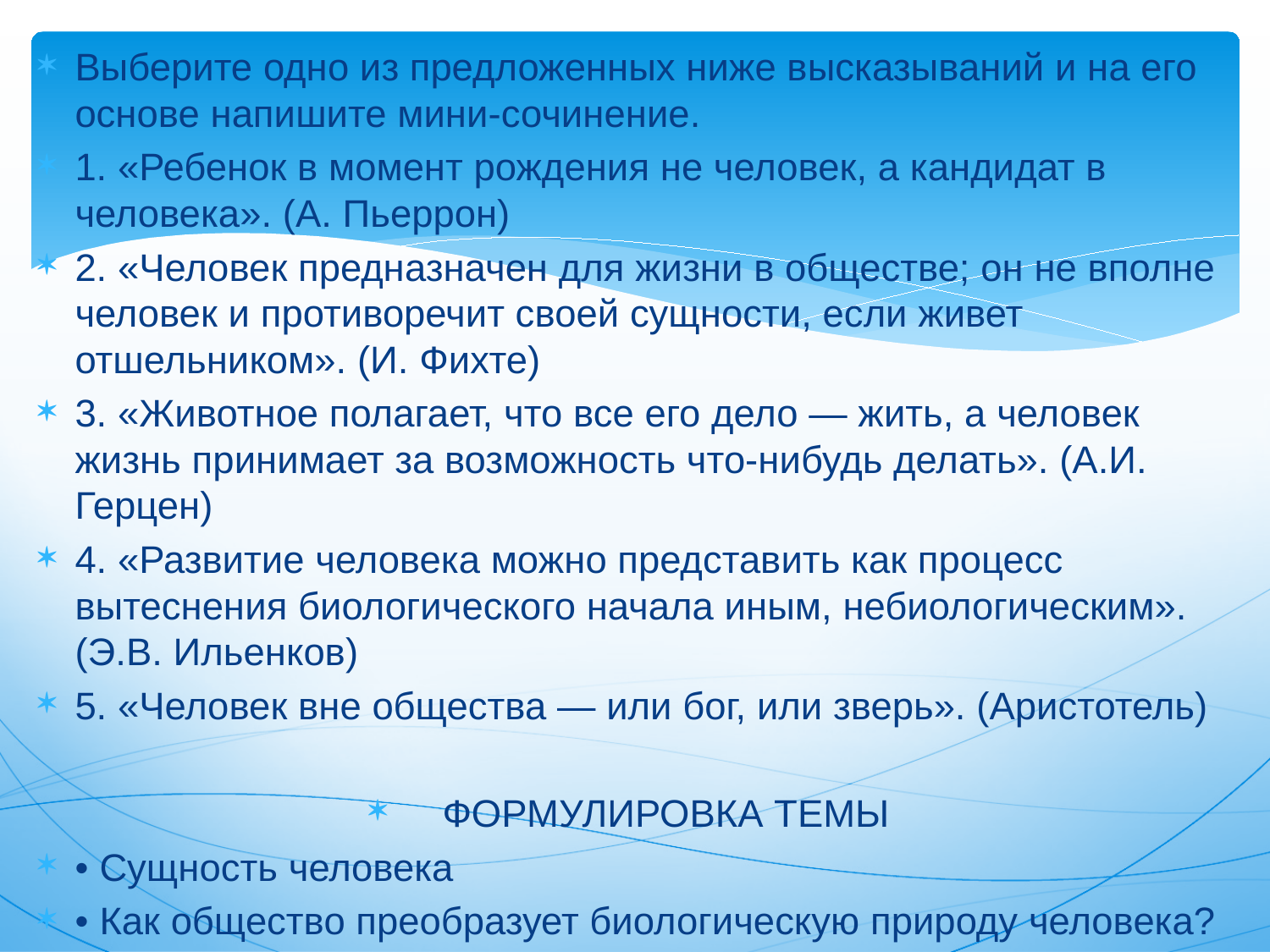

Выберите одно из предложенных ниже высказываний и на его основе напишите мини-сочинение.
1. «Ребенок в момент рождения не человек, а кандидат в человека». (А. Пьеррон)
2. «Человек предназначен для жизни в обществе; он не вполне человек и противоречит своей сущности, если живет отшельником». (И. Фихте)
3. «Животное полагает, что все его дело — жить, а человек жизнь принимает за возможность что-нибудь делать». (А.И. Герцен)
4. «Развитие человека можно представить как процесс вытеснения биологического начала иным, небиологическим». (Э.В. Ильенков)
5. «Человек вне общества — или бог, или зверь». (Аристотель)

ФОРМУЛИРОВКА ТЕМЫ
• Сущность человека
• Как общество преобразует биологическую природу человека?